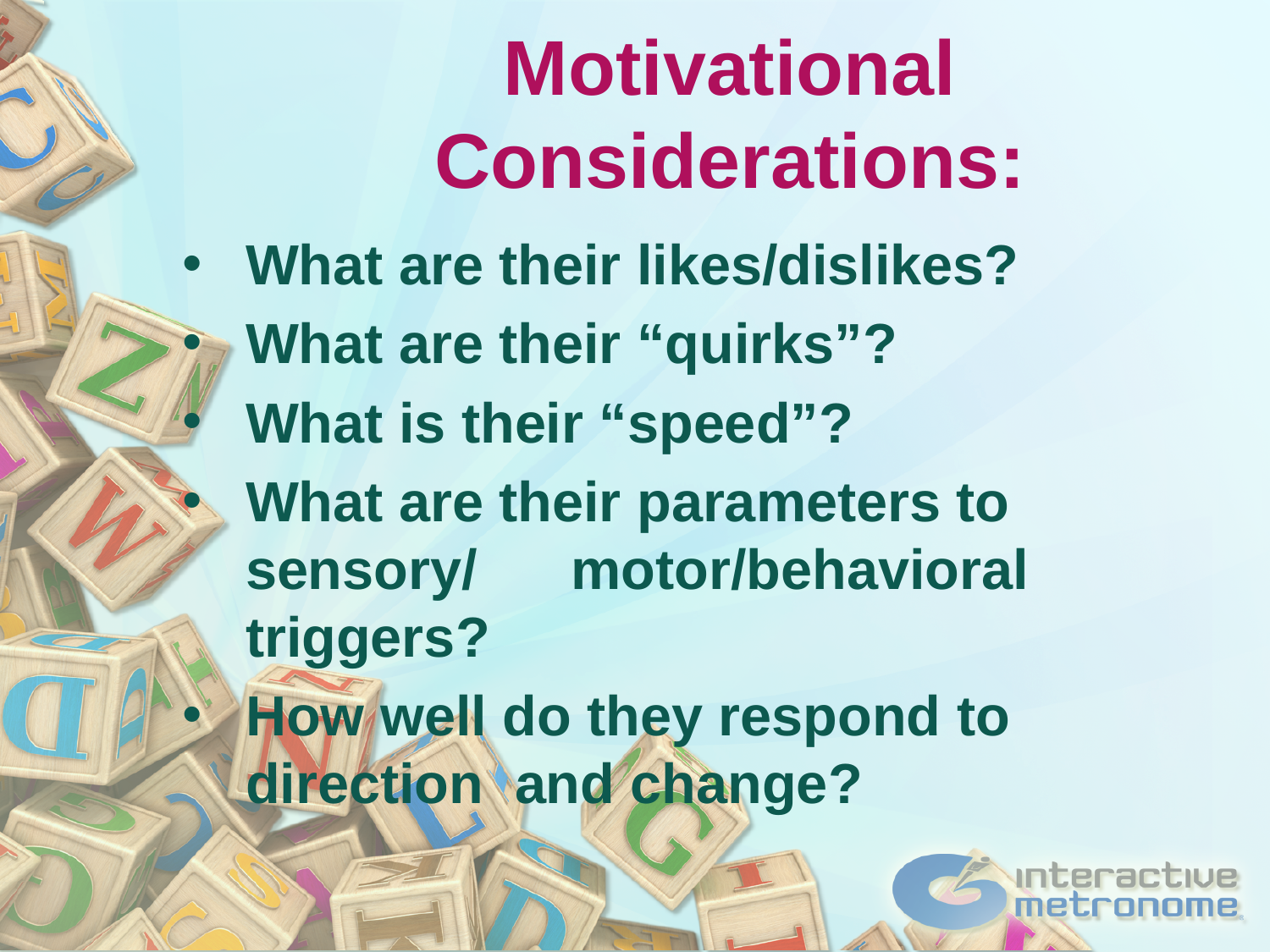

Motivational Considerations:
What are their likes/dislikes?
What are their “quirks”?
What is their “speed”?
What are their parameters to sensory/      motor/behavioral triggers?
How well do they respond to direction  and change?